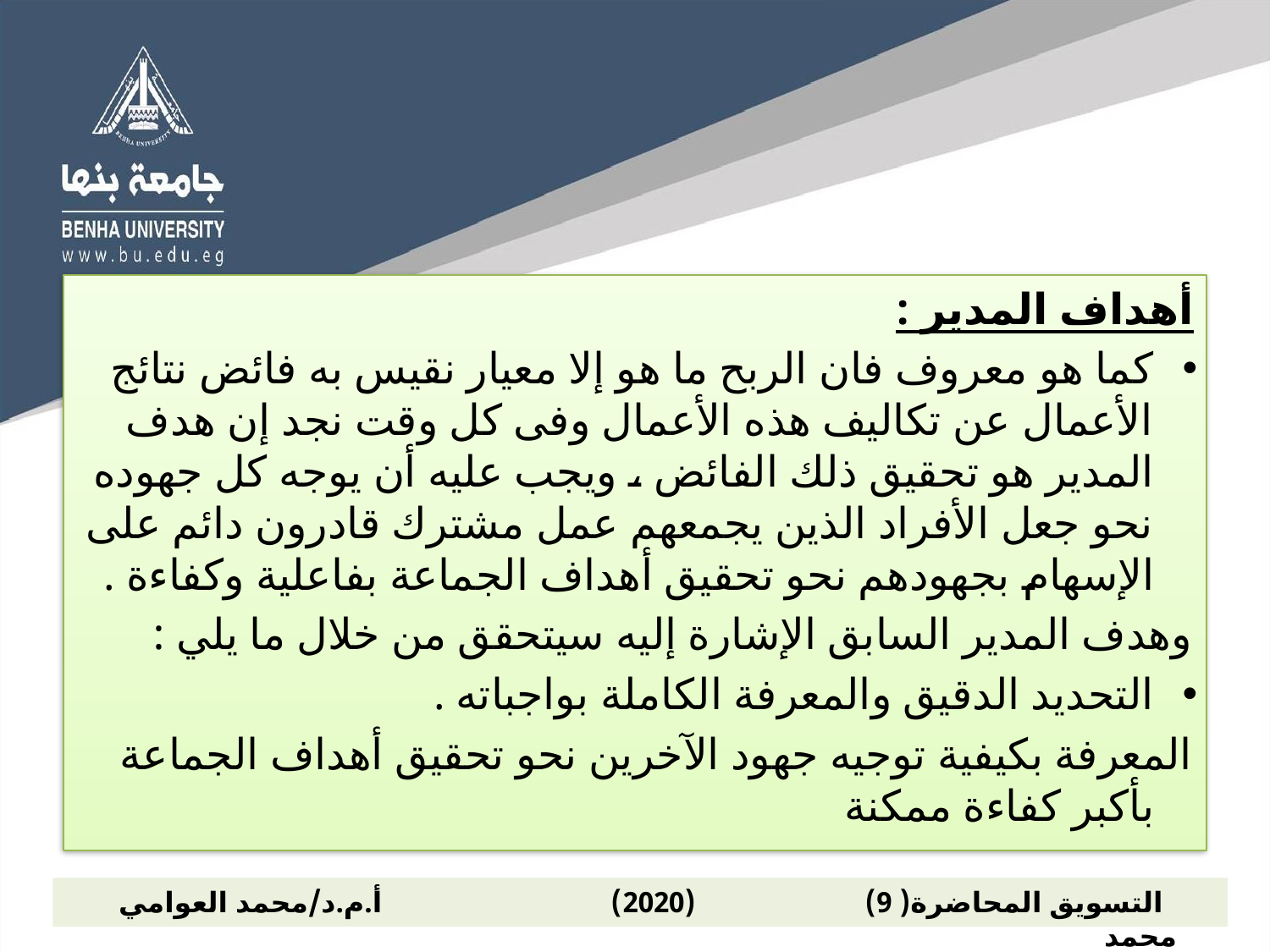

أهداف المدير :
كما هو معروف فان الربح ما هو إلا معيار نقيس به فائض نتائج الأعمال عن تكاليف هذه الأعمال وفى كل وقت نجد إن هدف المدير هو تحقيق ذلك الفائض ، ويجب عليه أن يوجه كل جهوده نحو جعل الأفراد الذين يجمعهم عمل مشترك قادرون دائم على الإسهام بجهودهم نحو تحقيق أهداف الجماعة بفاعلية وكفاءة .
وهدف المدير السابق الإشارة إليه سيتحقق من خلال ما يلي :
التحديد الدقيق والمعرفة الكاملة بواجباته .
المعرفة بكيفية توجيه جهود الآخرين نحو تحقيق أهداف الجماعة بأكبر كفاءة ممكنة
       التسويق المحاضرة( 9)                       (2020)                               أ.م.د/محمد العوامي محمد